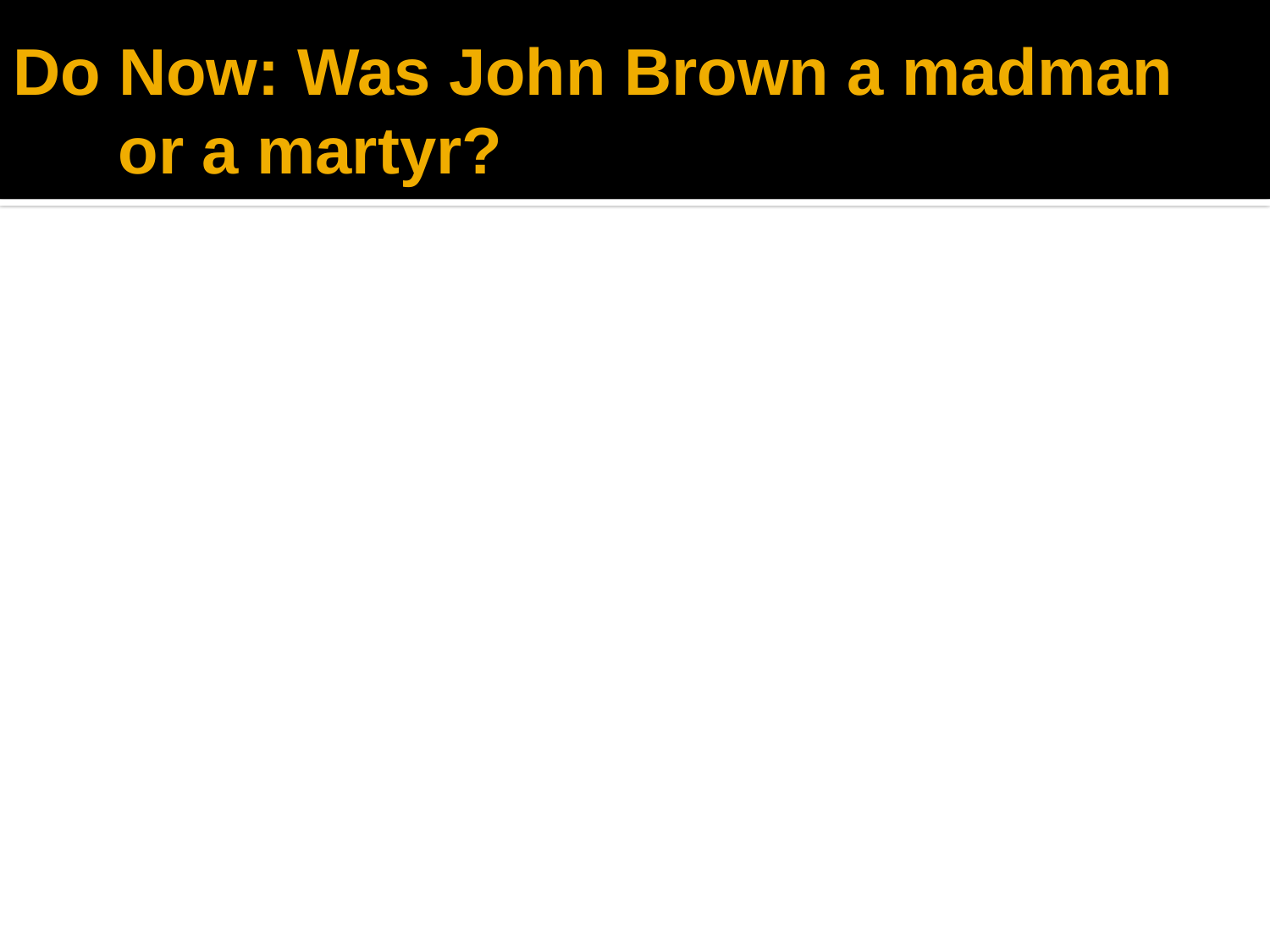

# Do Now: Was John Brown a madman 						or a martyr?